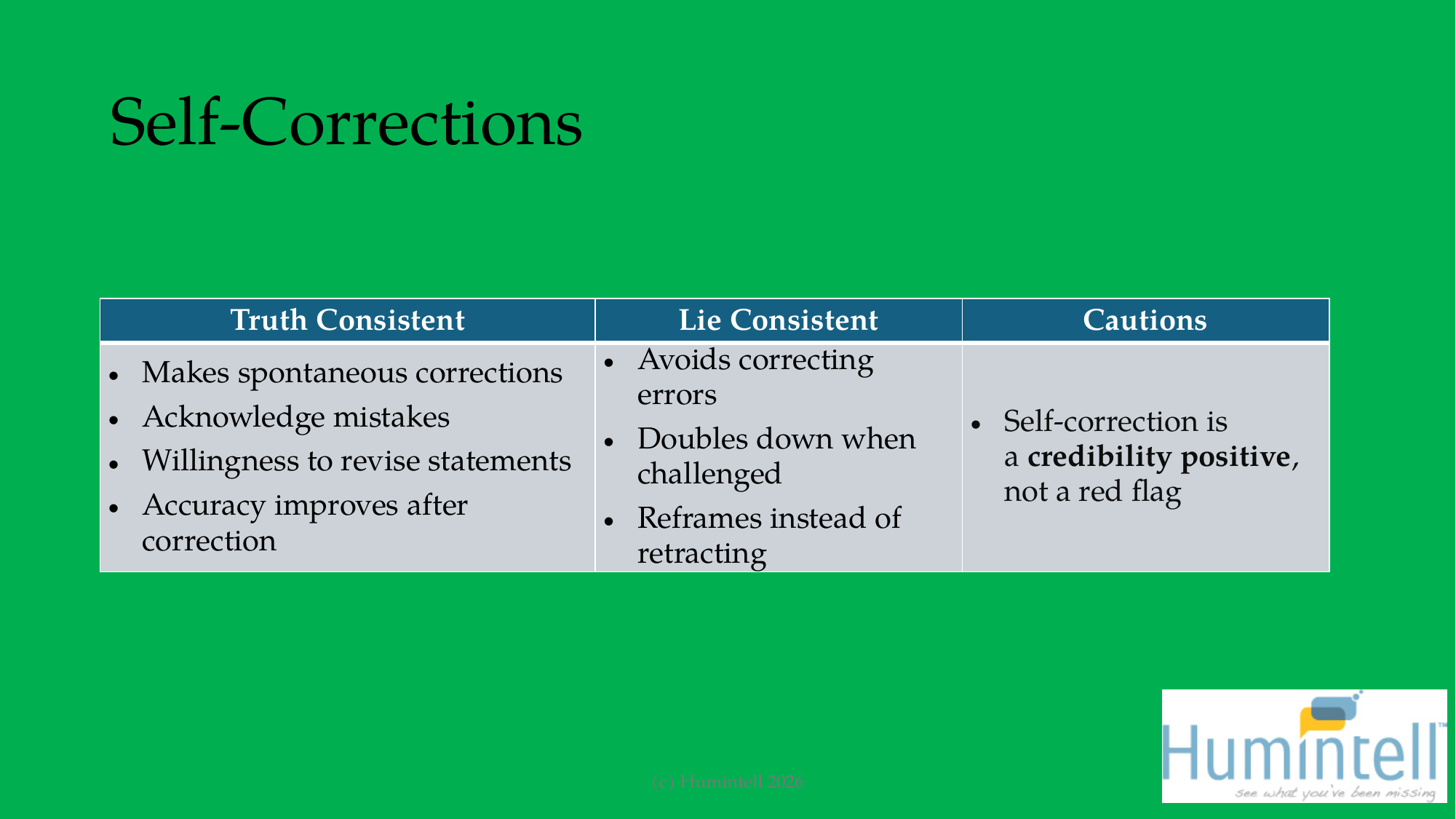

# Self-Corrections
| Truth Consistent | Lie Consistent | Cautions |
| --- | --- | --- |
| Makes spontaneous corrections Acknowledge mistakes Willingness to revise statements Accuracy improves after correction | Avoids correcting errors Doubles down when challenged Reframes instead of retracting | Self-correction is a credibility positive, not a red flag |
(c) Humintell 2026